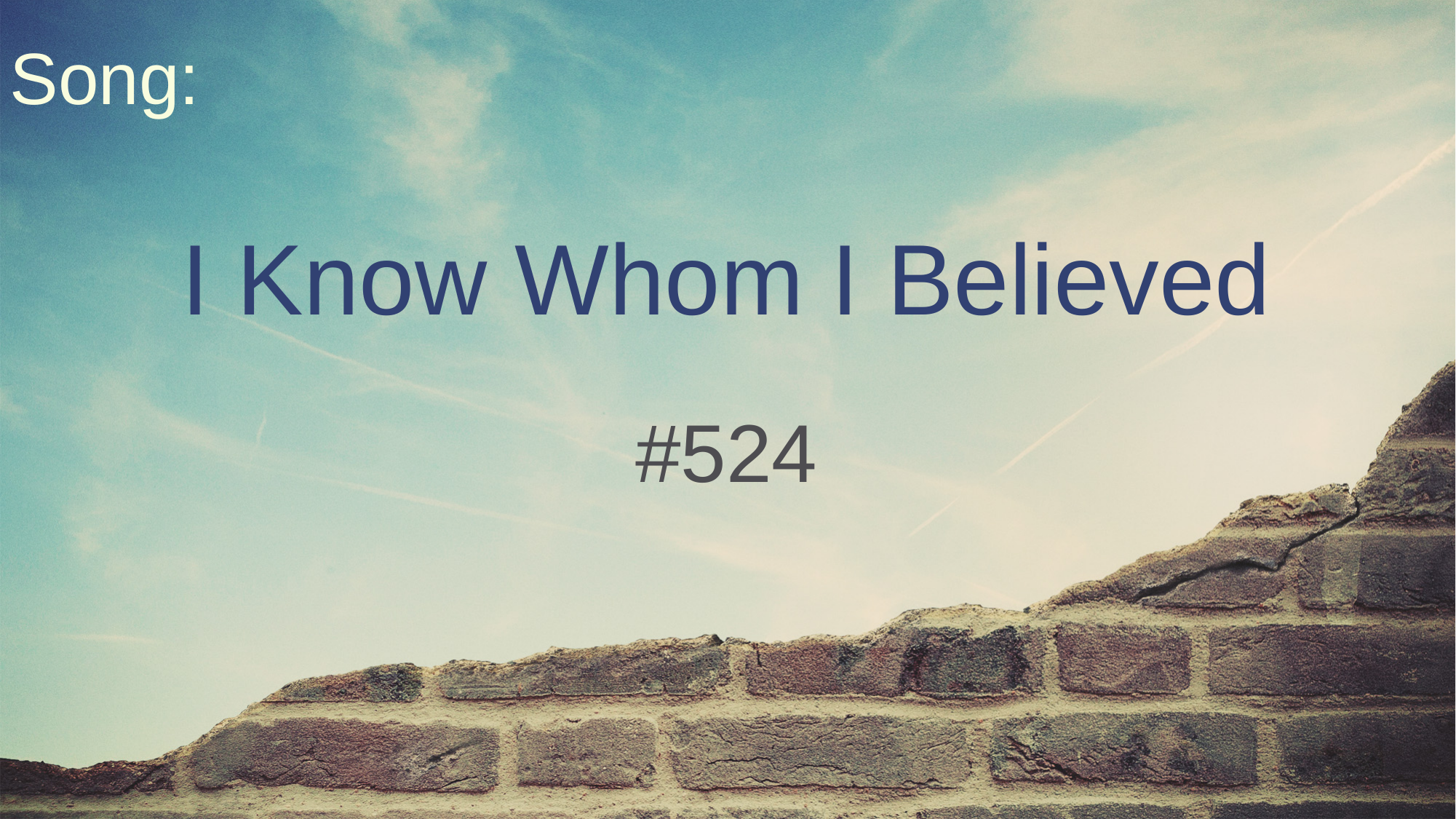

Song:
I Know Whom I Believed
#524